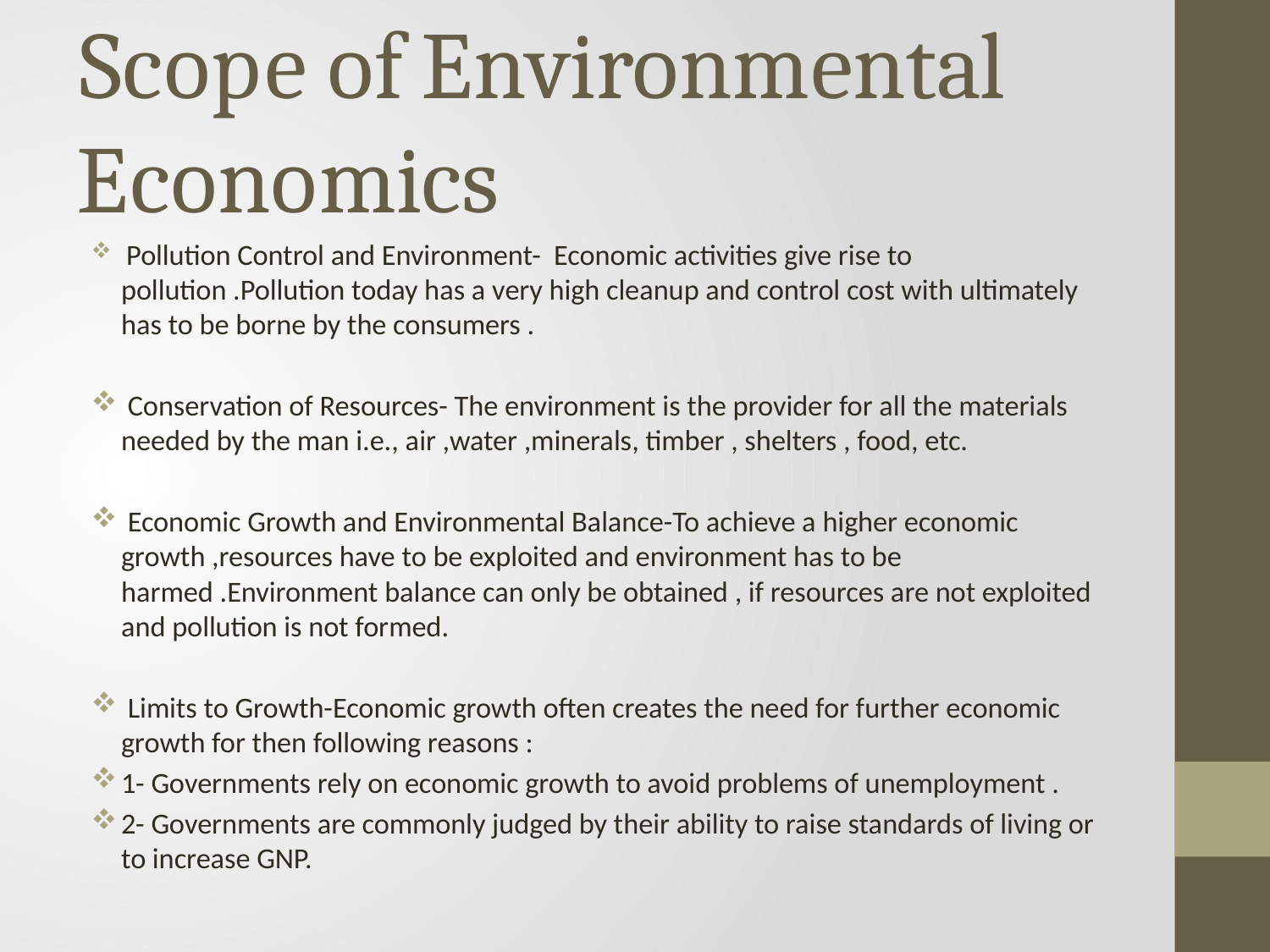

# Scope of Environmental Economics
 Pollution Control and Environment-  Economic activities give rise to pollution .Pollution today has a very high cleanup and control cost with ultimately has to be borne by the consumers .

 Conservation of Resources- The environment is the provider for all the materials needed by the man i.e., air ,water ,minerals, timber , shelters , food, etc.

 Economic Growth and Environmental Balance-To achieve a higher economic growth ,resources have to be exploited and environment has to be harmed .Environment balance can only be obtained , if resources are not exploited and pollution is not formed.

 Limits to Growth-Economic growth often creates the need for further economic growth for then following reasons :
1- Governments rely on economic growth to avoid problems of unemployment .
2- Governments are commonly judged by their ability to raise standards of living or to increase GNP.